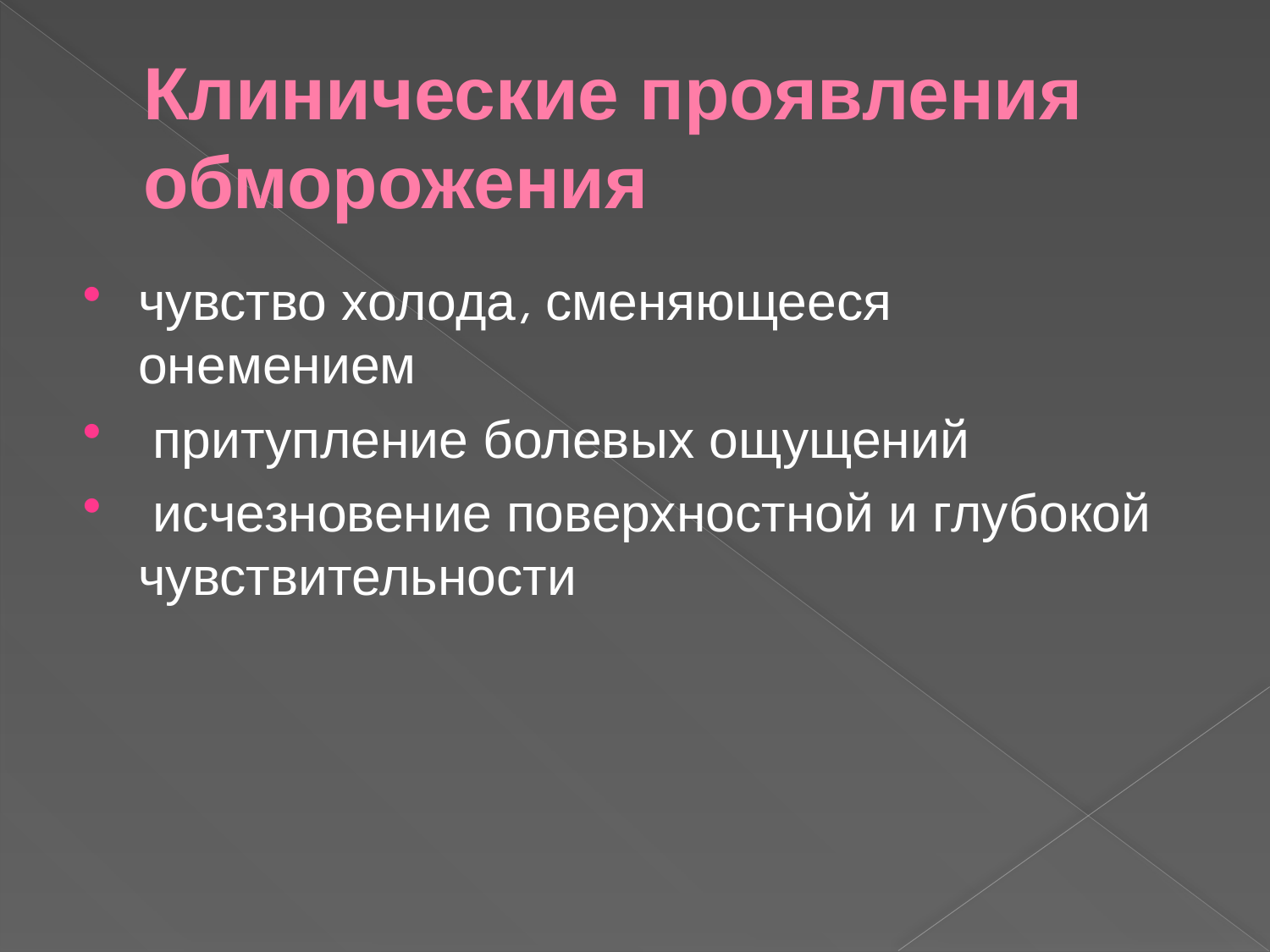

# Клинические проявления обморожения
чувство холода, сменяющееся онемением
 притупление болевых ощущений
 исчезновение поверхностной и глубокой чувствительности